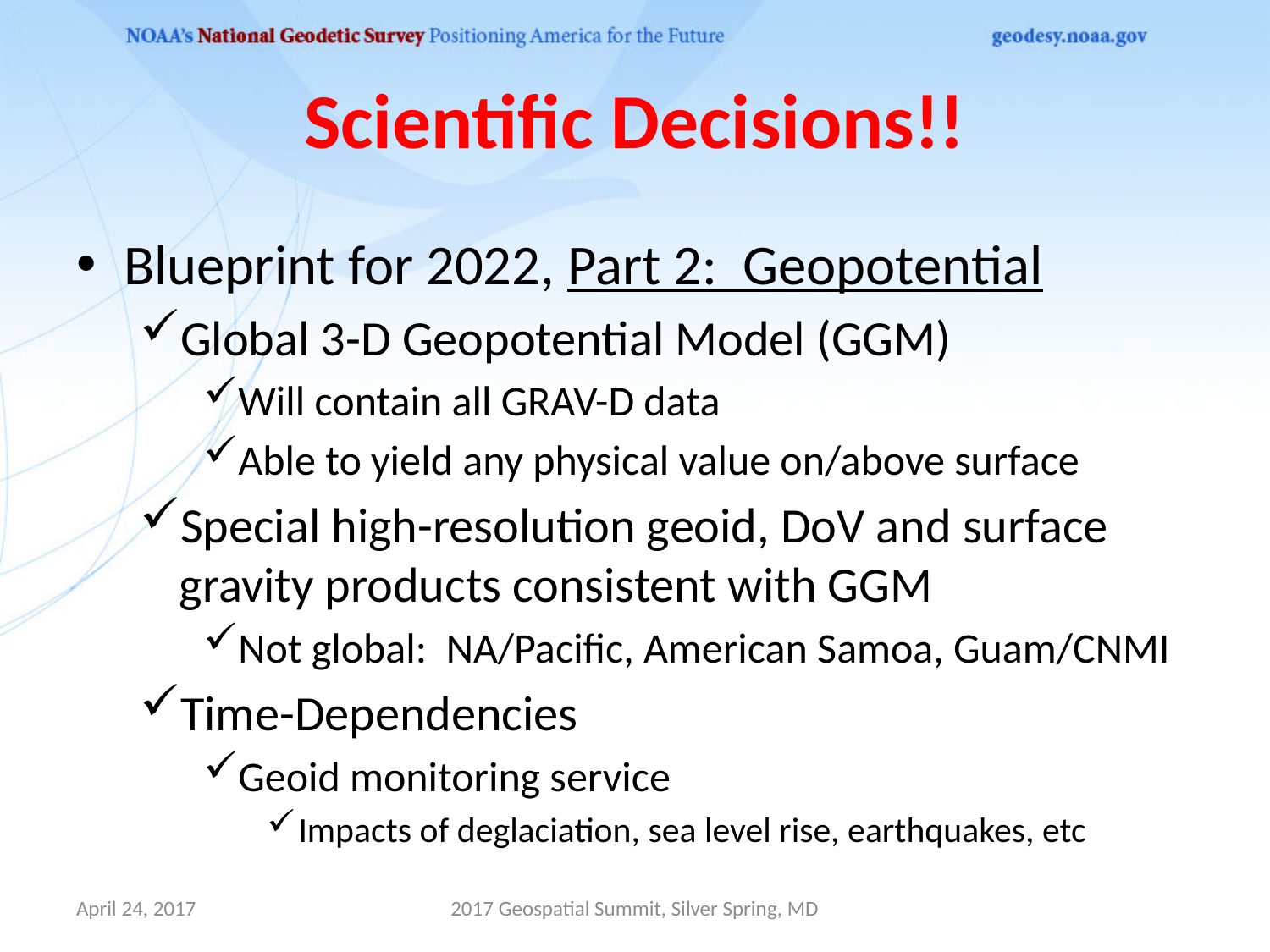

# Scientific Decisions!!
Blueprint for 2022, Part 2:  Geopotential
Global 3-D Geopotential Model (GGM)
Will contain all GRAV-D data
Able to yield any physical value on/above surface
Special high-resolution geoid, DoV and surface gravity products consistent with GGM
Not global:  NA/Pacific, American Samoa, Guam/CNMI
Time-Dependencies
Geoid monitoring service
Impacts of deglaciation, sea level rise, earthquakes, etc

April 24, 2017
2017 Geospatial Summit, Silver Spring, MD